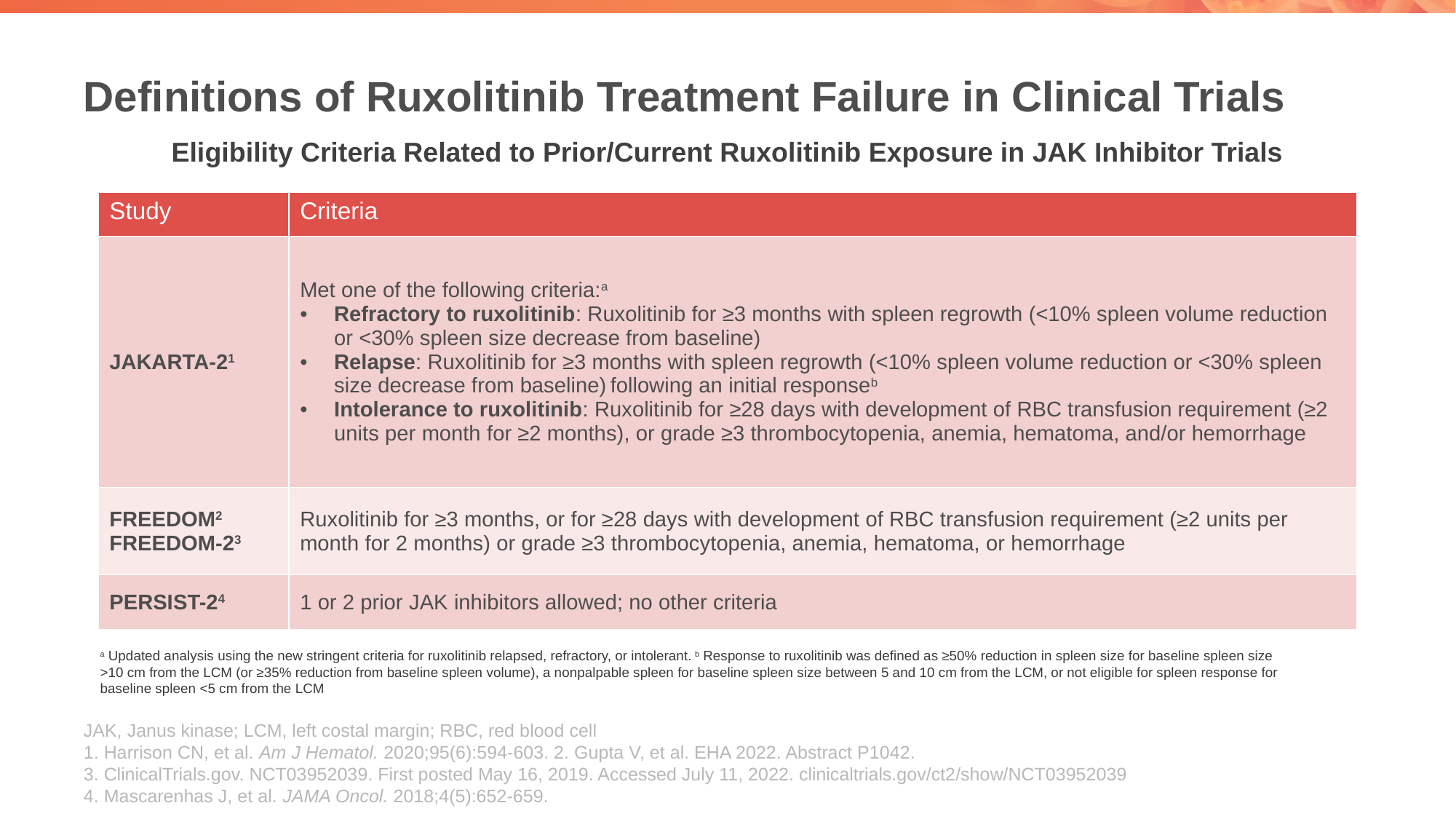

# Definitions of Ruxolitinib Treatment Failure in Clinical Trials
Eligibility Criteria Related to Prior/Current Ruxolitinib Exposure in JAK Inhibitor Trials
| Study | Criteria |
| --- | --- |
| JAKARTA-21 | Met one of the following criteria:a Refractory to ruxolitinib: Ruxolitinib for ≥3 months with spleen regrowth (<10% spleen volume reduction or <30% spleen size decrease from baseline) Relapse: Ruxolitinib for ≥3 months with spleen regrowth (<10% spleen volume reduction or <30% spleen size decrease from baseline) following an initial responseb Intolerance to ruxolitinib: Ruxolitinib for ≥28 days with development of RBC transfusion requirement (≥2 units per month for ≥2 months), or grade ≥3 thrombocytopenia, anemia, hematoma, and/or hemorrhage |
| FREEDOM2 FREEDOM-23 | Ruxolitinib for ≥3 months, or for ≥28 days with development of RBC transfusion requirement (≥2 units per month for 2 months) or grade ≥3 thrombocytopenia, anemia, hematoma, or hemorrhage |
| PERSIST-24 | 1 or 2 prior JAK inhibitors allowed; no other criteria |
a Updated analysis using the new stringent criteria for ruxolitinib relapsed, refractory, or intolerant. b Response to ruxolitinib was defined as ≥50% reduction in spleen size for baseline spleen size >10 cm from the LCM (or ≥35% reduction from baseline spleen volume), a nonpalpable spleen for baseline spleen size between 5 and 10 cm from the LCM, or not eligible for spleen response for baseline spleen <5 cm from the LCM
JAK, Janus kinase; LCM, left costal margin; RBC, red blood cell
1. Harrison CN, et al. Am J Hematol. 2020;95(6):594-603. 2. Gupta V, et al. EHA 2022. Abstract P1042.
3. ClinicalTrials.gov. NCT03952039. First posted May 16, 2019. Accessed July 11, 2022. clinicaltrials.gov/ct2/show/NCT03952039
4. Mascarenhas J, et al. JAMA Oncol. 2018;4(5):652-659.